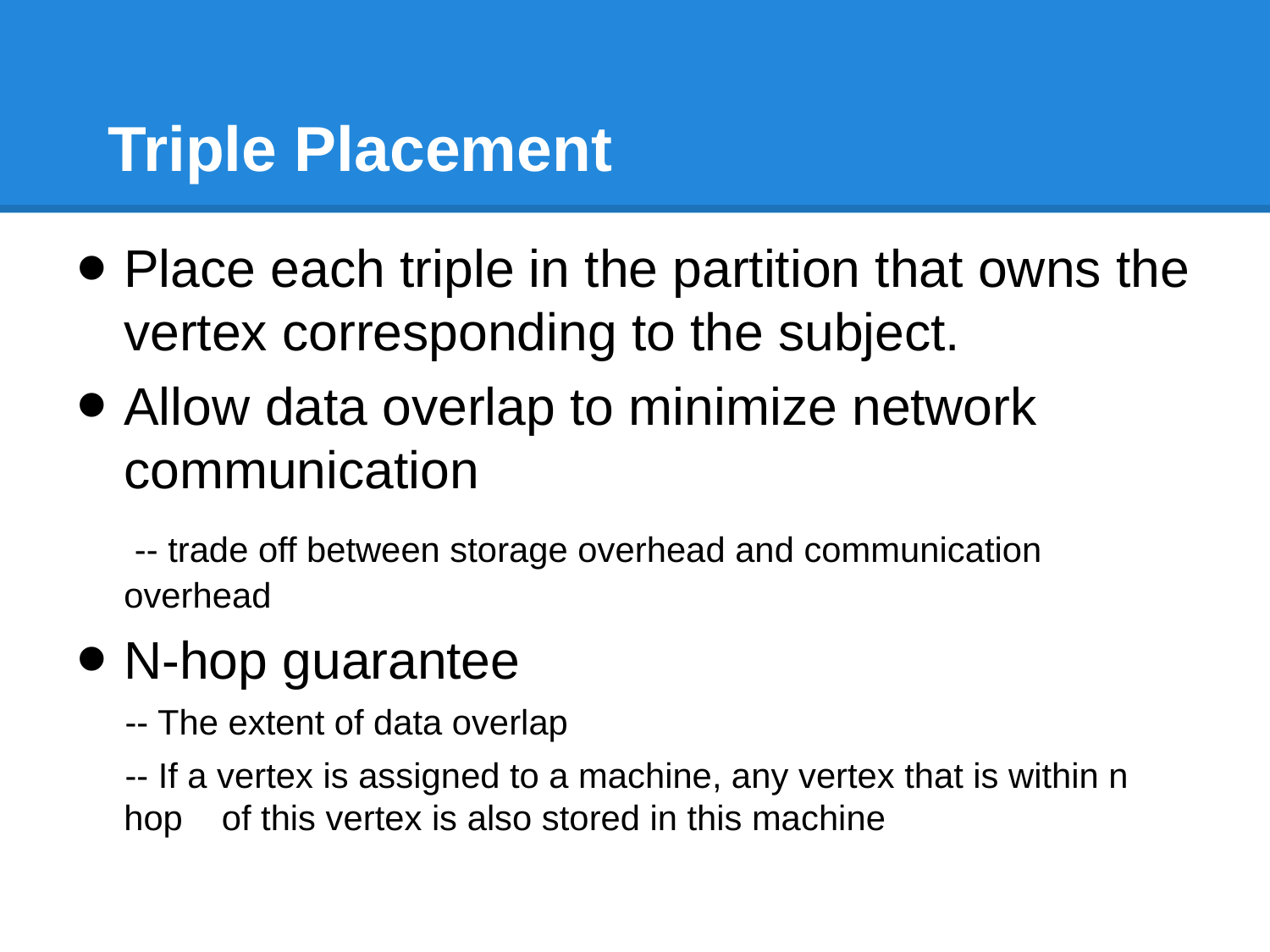

# Triple Placement
Place each triple in the partition that owns the vertex corresponding to the subject.
Allow data overlap to minimize network communication
    -- trade off between storage overhead and communication overhead
N-hop guarantee
     -- The extent of data overlap
     -- If a vertex is assigned to a machine, any vertex that is within n hop    of this vertex is also stored in this machine